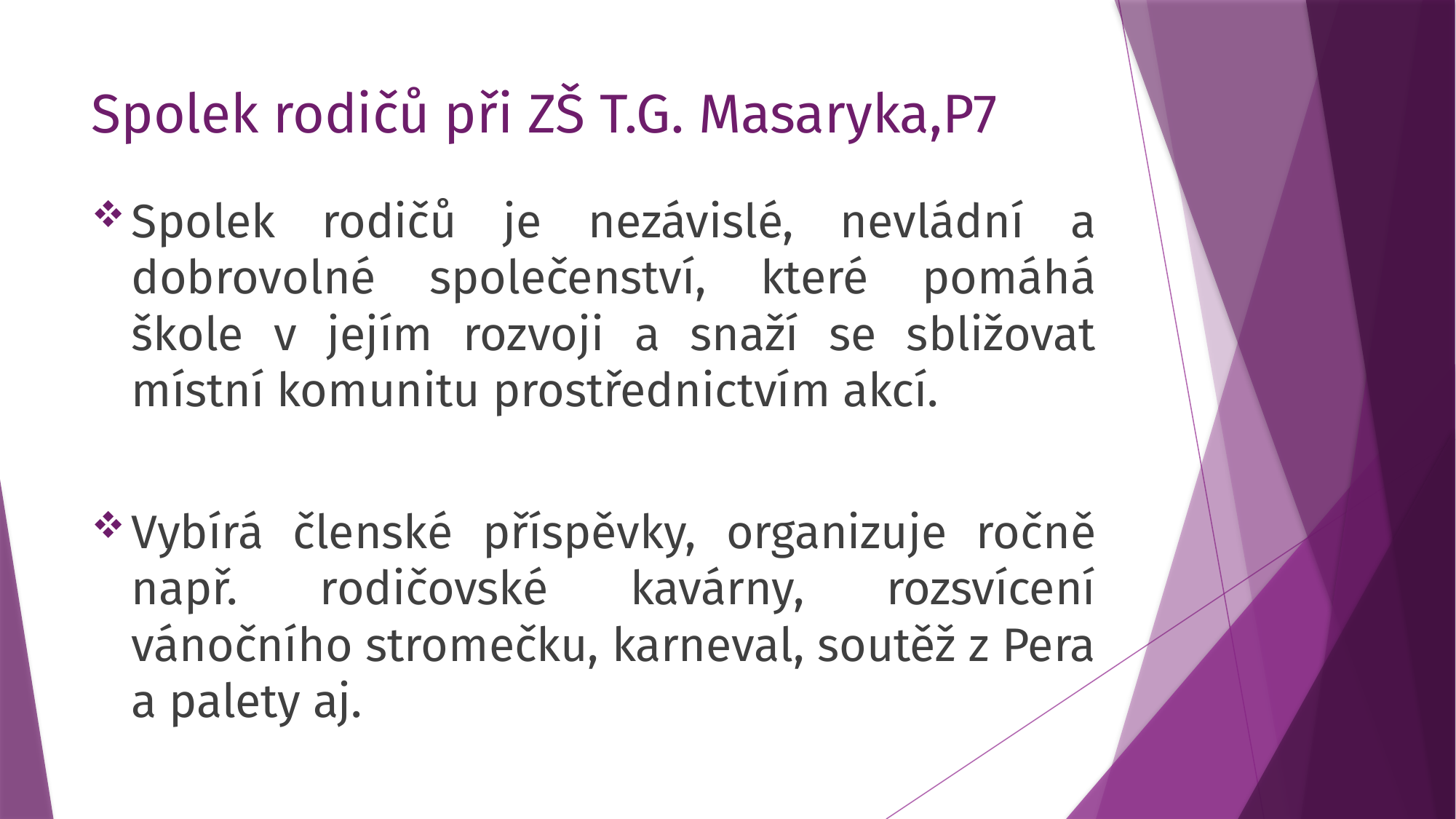

# Spolek rodičů při ZŠ T.G. Masaryka,P7
Spolek rodičů je nezávislé, nevládní a dobrovolné společenství, které pomáhá škole v jejím rozvoji a snaží se sbližovat místní komunitu prostřednictvím akcí.

Vybírá členské příspěvky, organizuje ročně např. rodičovské kavárny, rozsvícení vánočního stromečku, karneval, soutěž z Pera a palety aj.